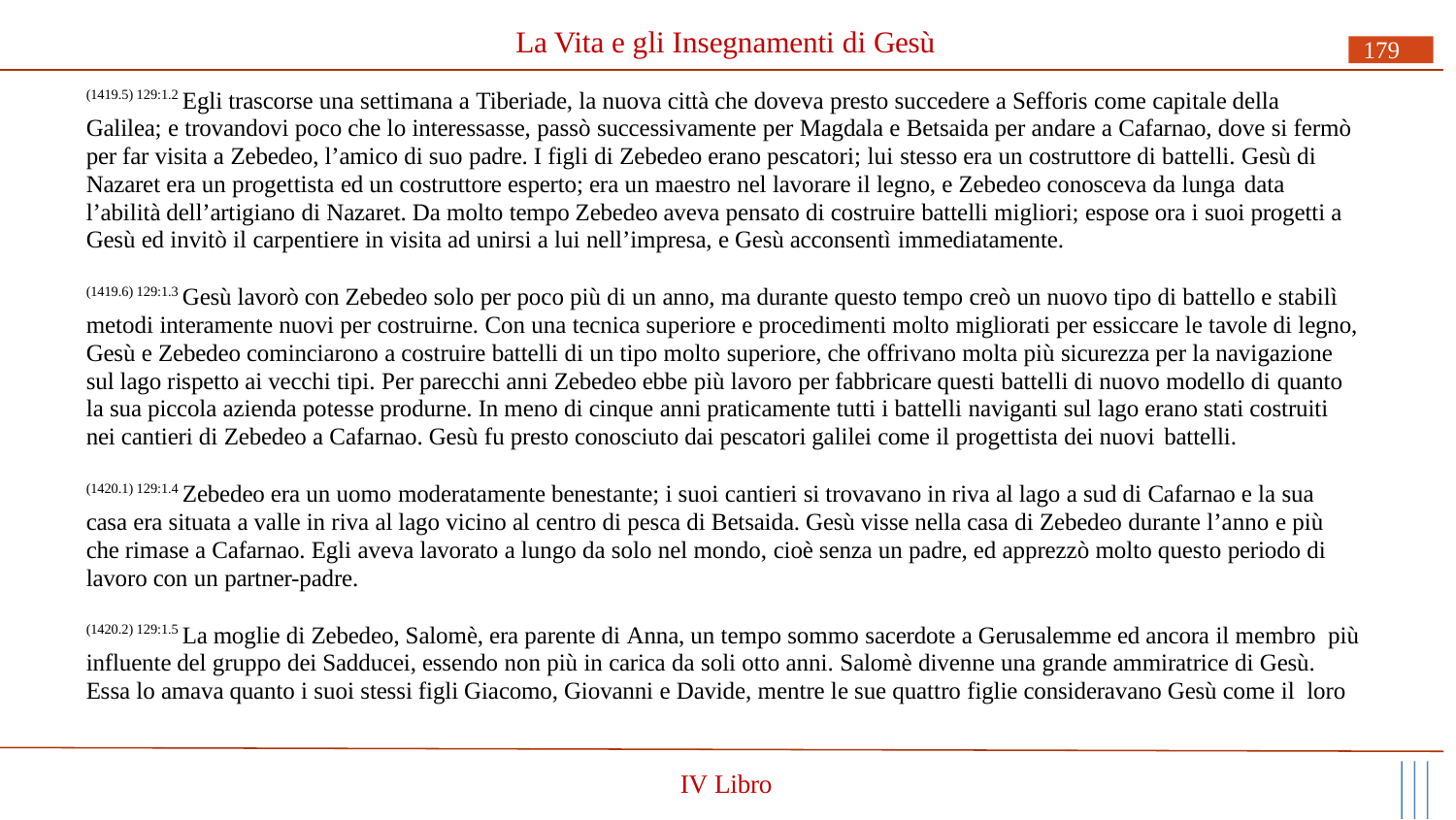

# La Vita e gli Insegnamenti di Gesù
179

(1419.5) 129:1.2 Egli trascorse una settimana a Tiberiade, la nuova città che doveva presto succedere a Sefforis come capitale della  Galilea; e trovandovi poco che lo interessasse, passò successivamente per Magdala e Betsaida per andare a Cafarnao, dove si fermò  per far visita a Zebedeo, l’amico di suo padre. I figli di Zebedeo erano pescatori; lui stesso era un costruttore di battelli. Gesù di  Nazaret era un progettista ed un costruttore esperto; era un maestro nel lavorare il legno, e Zebedeo conosceva da lunga data
l’abilità dell’artigiano di Nazaret. Da molto tempo Zebedeo aveva pensato di costruire battelli migliori; espose ora i suoi progetti a  Gesù ed invitò il carpentiere in visita ad unirsi a lui nell’impresa, e Gesù acconsentì immediatamente.

(1419.6) 129:1.3 Gesù lavorò con Zebedeo solo per poco più di un anno, ma durante questo tempo creò un nuovo tipo di battello e stabilì  metodi interamente nuovi per costruirne. Con una tecnica superiore e procedimenti molto migliorati per essiccare le tavole di legno,  Gesù e Zebedeo cominciarono a costruire battelli di un tipo molto superiore, che offrivano molta più sicurezza per la navigazione  sul lago rispetto ai vecchi tipi. Per parecchi anni Zebedeo ebbe più lavoro per fabbricare questi battelli di nuovo modello di quanto  la sua piccola azienda potesse produrne. In meno di cinque anni praticamente tutti i battelli naviganti sul lago erano stati costruiti  nei cantieri di Zebedeo a Cafarnao. Gesù fu presto conosciuto dai pescatori galilei come il progettista dei nuovi battelli.

(1420.1) 129:1.4 Zebedeo era un uomo moderatamente benestante; i suoi cantieri si trovavano in riva al lago a sud di Cafarnao e la sua  casa era situata a valle in riva al lago vicino al centro di pesca di Betsaida. Gesù visse nella casa di Zebedeo durante l’anno e più  che rimase a Cafarnao. Egli aveva lavorato a lungo da solo nel mondo, cioè senza un padre, ed apprezzò molto questo periodo di  lavoro con un partner-padre.

(1420.2) 129:1.5 La moglie di Zebedeo, Salomè, era parente di Anna, un tempo sommo sacerdote a Gerusalemme ed ancora il membro  più influente del gruppo dei Sadducei, essendo non più in carica da soli otto anni. Salomè divenne una grande ammiratrice di Gesù.  Essa lo amava quanto i suoi stessi figli Giacomo, Giovanni e Davide, mentre le sue quattro figlie consideravano Gesù come il loro

IV Libro